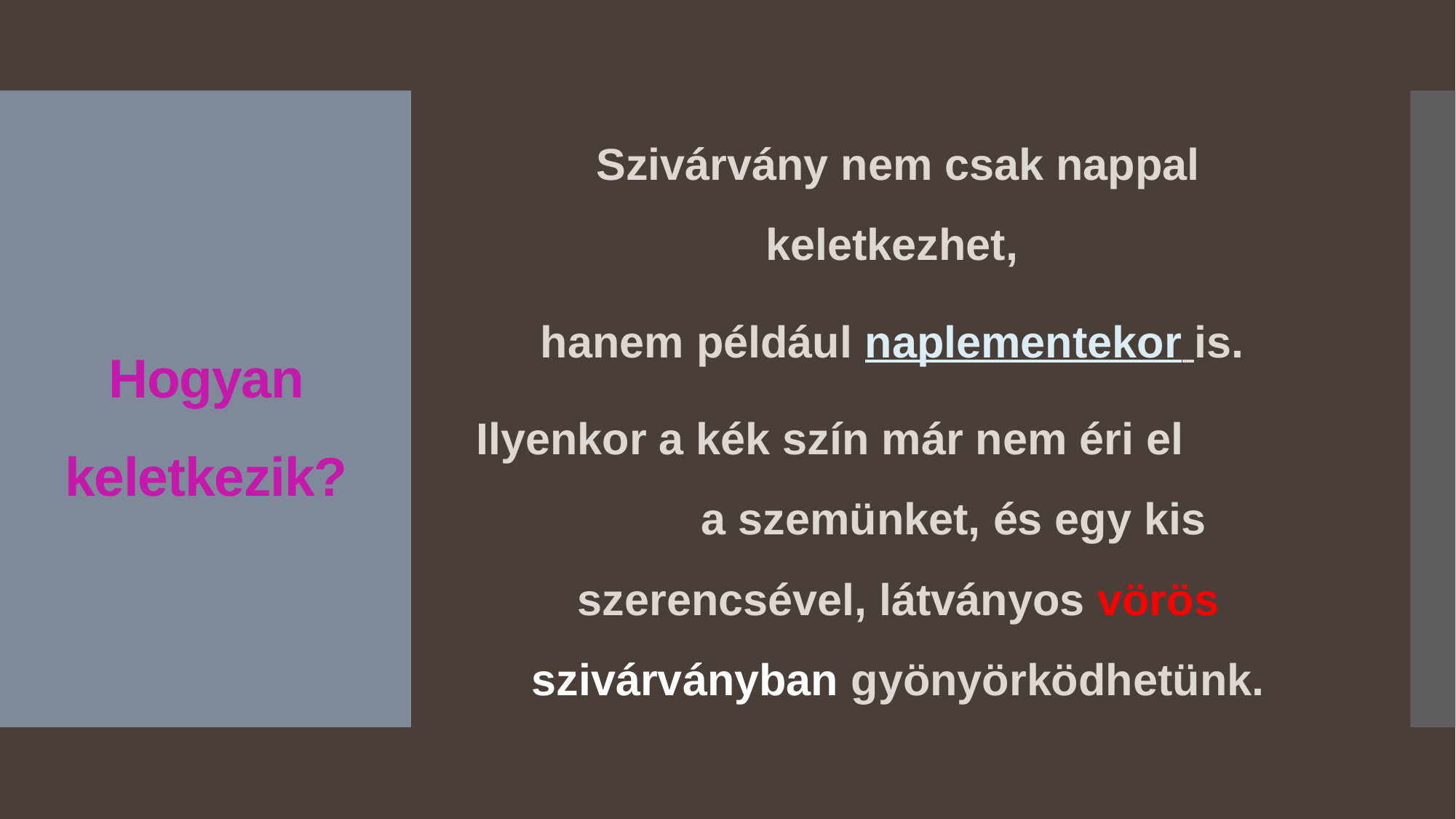

Szivárvány nem csak nappal keletkezhet,
hanem például naplementekor is.
Ilyenkor a kék szín már nem éri el                     a szemünket, és egy kis szerencsével, látványos vörös szivárványban gyönyörködhetünk.

# Hogyan keletkezik?